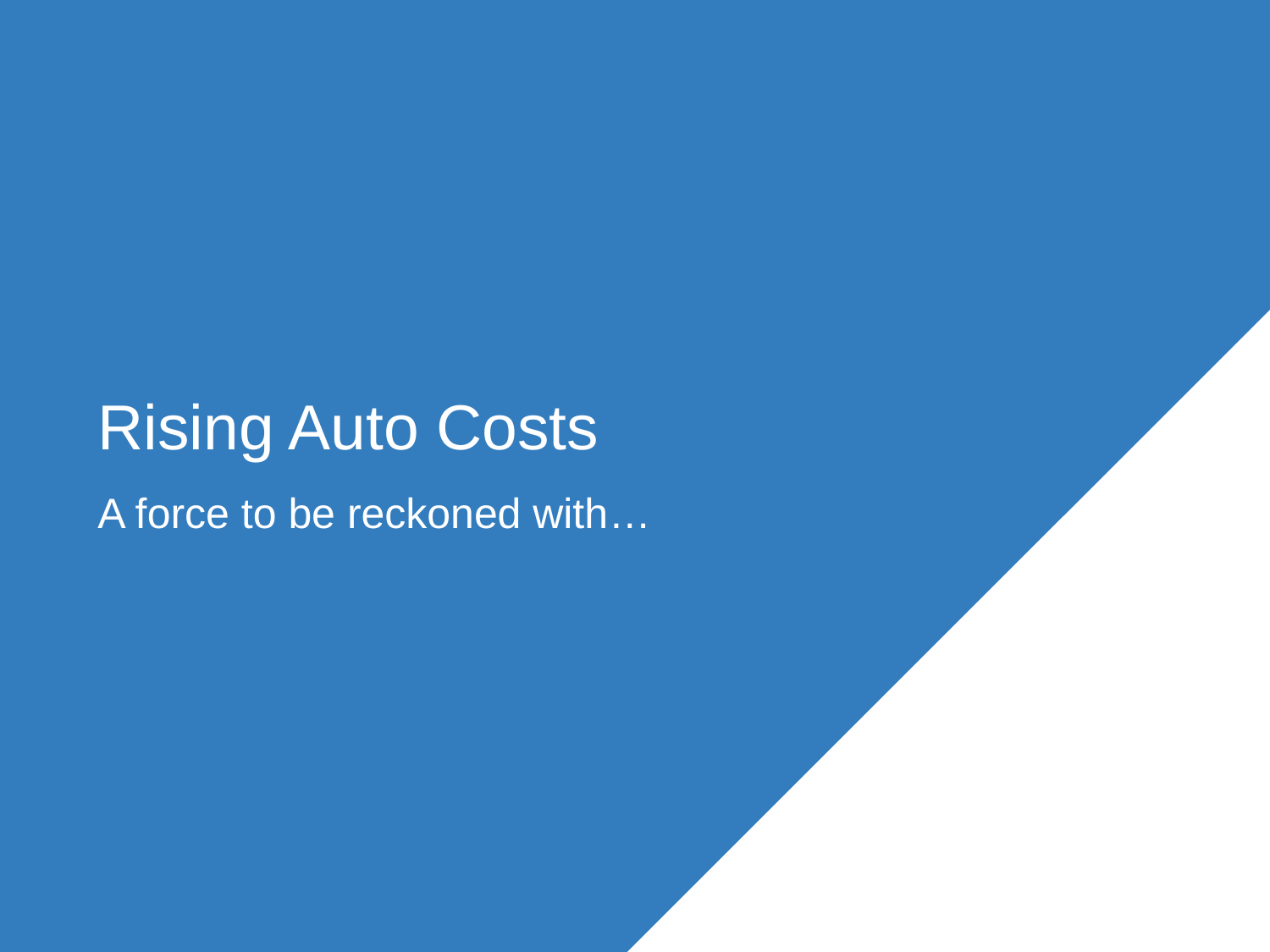

# Rising Auto Costs
A force to be reckoned with…